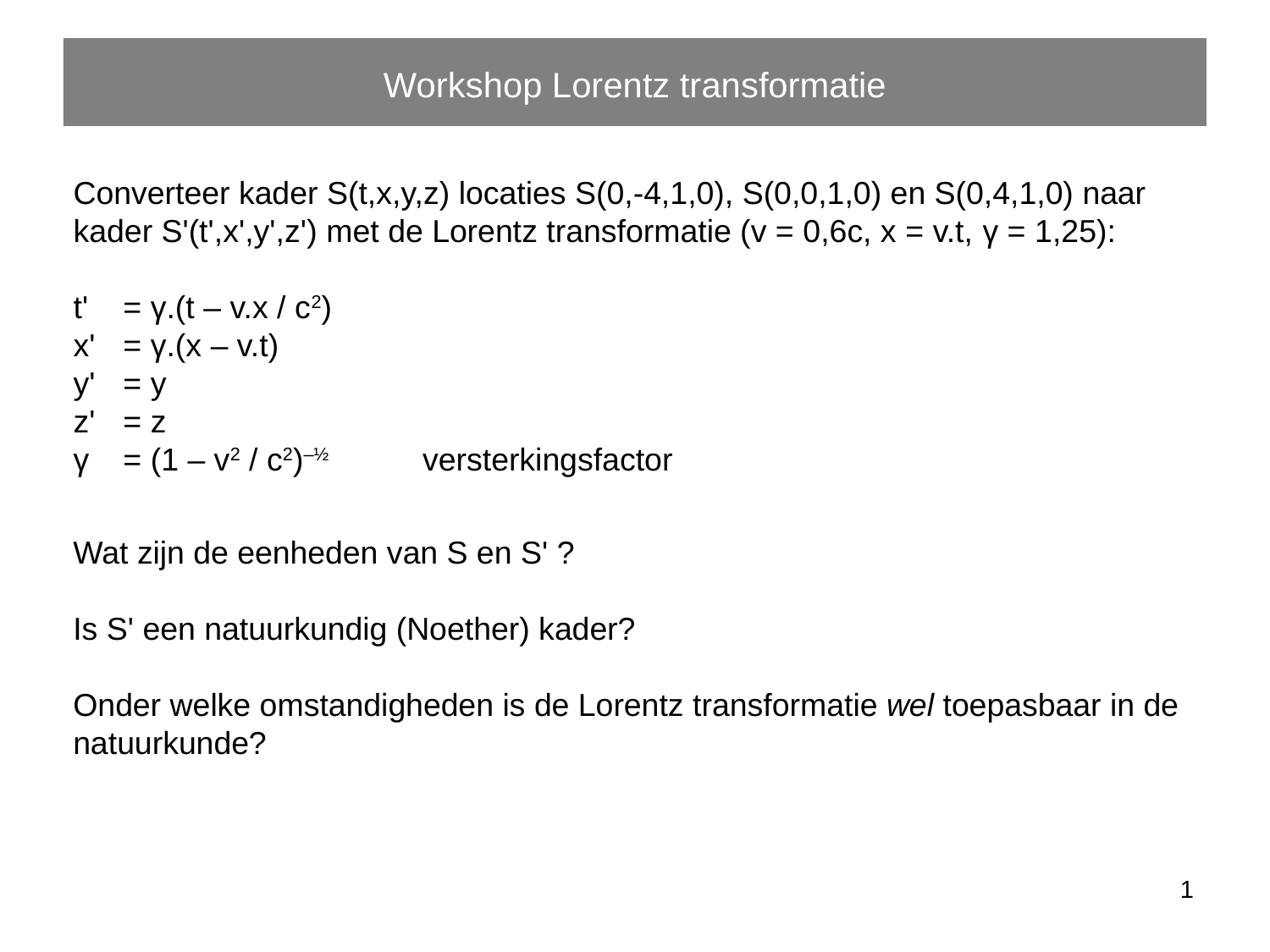

Workshop Lorentz transformatie
Converteer kader S(t,x,y,z) locaties S(0,-4,1,0), S(0,0,1,0) en S(0,4,1,0) naar kader S'(t',x',y',z') met de Lorentz transformatie (v = 0,6c, x = v.t, γ = 1,25):

t'	= γ.(t – v.x / c2)
x'	= γ.(x – v.t)
y'	= y
z'	= z
γ	= (1 – v2 / c2)–½	versterkingsfactor

Wat zijn de eenheden van S en S' ?

Is S' een natuurkundig (Noether) kader?

Onder welke omstandigheden is de Lorentz transformatie wel toepasbaar in de natuurkunde?
1